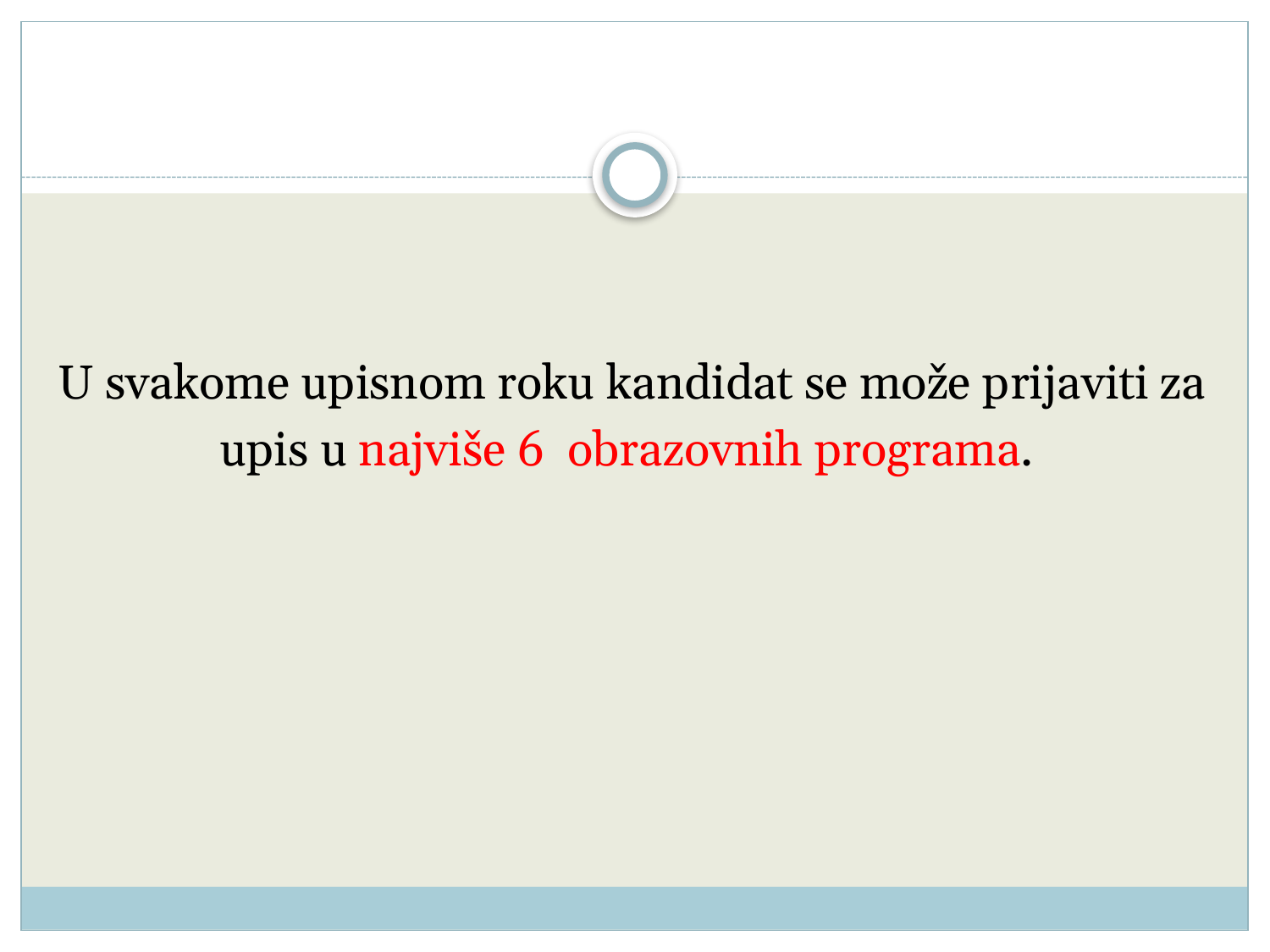

#

U svakome upisnom roku kandidat se može prijaviti za
upis u najviše 6  obrazovnih programa.